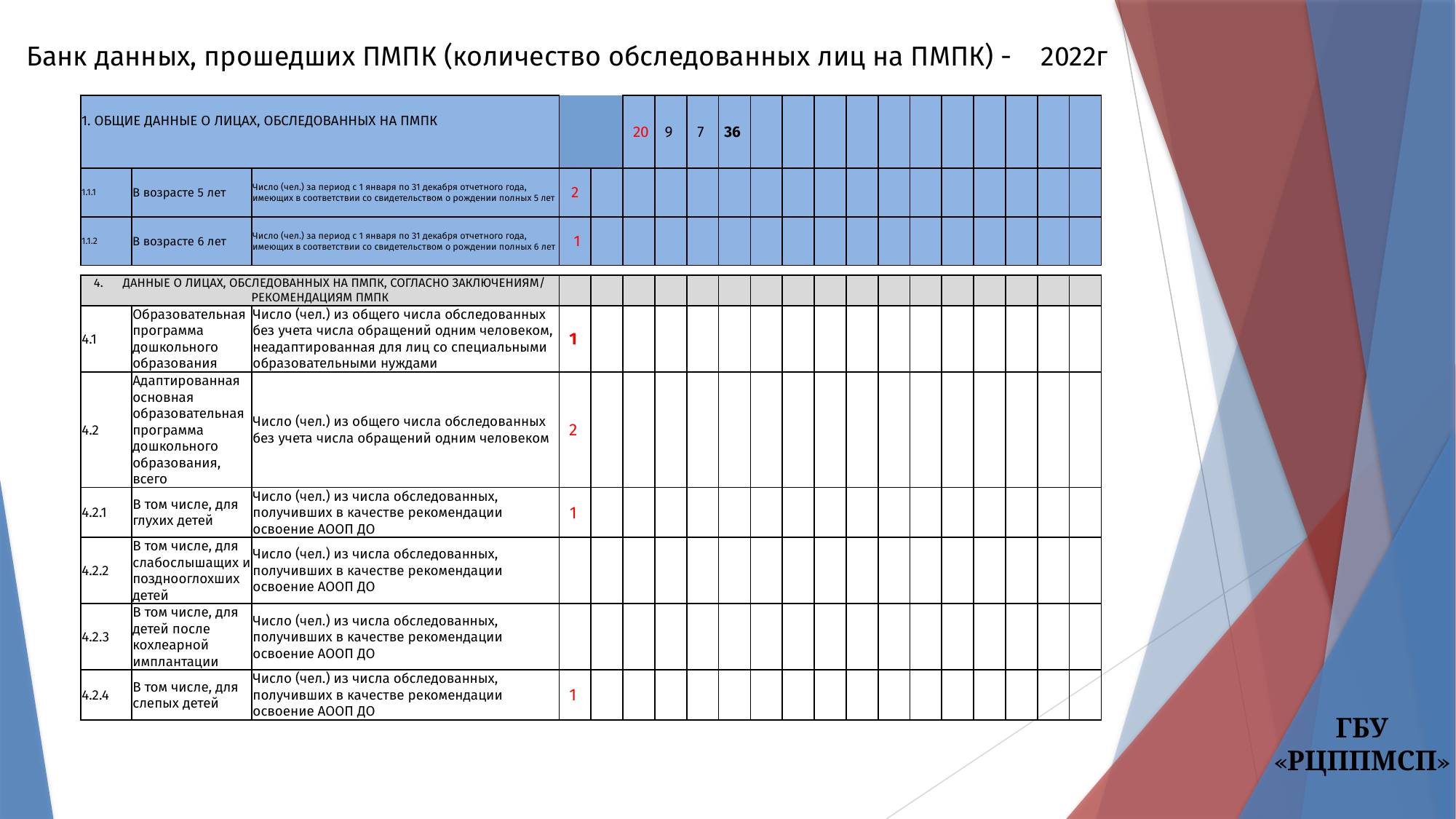

Банк данных, прошедших ПМПК (количество обследованных лиц на ПМПК) -    2022г
| 1. ОБЩИЕ ДАННЫЕ О ЛИЦАХ, ОБСЛЕДОВАННЫХ НА ПМПК |  |  | 20 | 9 | 7 | 36 |  |  |  |  |  |  |  |  |  |  |  |  |  |
| --- | --- | --- | --- | --- | --- | --- | --- | --- | --- | --- | --- | --- | --- | --- | --- | --- | --- | --- | --- |
| 1.1.1 | В возрасте 5 лет | Число (чел.) за период с 1 января по 31 декабря отчетного года, имеющих в соответствии со свидетельством о рождении полных 5 лет | 2 |  |  |  |  |  |  |  |  |  |  |  |  |  |  |  |  |
| --- | --- | --- | --- | --- | --- | --- | --- | --- | --- | --- | --- | --- | --- | --- | --- | --- | --- | --- | --- |
| 1.1.2 | В возрасте 6 лет | Число (чел.) за период с 1 января по 31 декабря отчетного года, имеющих в соответствии со свидетельством о рождении полных 6 лет | 1 |  |  |  |  |  |  |  |  |  |  |  |  |  |  |  |  |
| 4.      ДАННЫЕ О ЛИЦАХ, ОБСЛЕДОВАННЫХ НА ПМПК, СОГЛАСНО ЗАКЛЮЧЕНИЯМ/ РЕКОМЕНДАЦИЯМ ПМПК |  |  |  |  |  |  |  |  |  |  |  |  |  |  |  |  |  |  |  |
| --- | --- | --- | --- | --- | --- | --- | --- | --- | --- | --- | --- | --- | --- | --- | --- | --- | --- | --- | --- |
| 4.1 | Образовательная программа дошкольного образования | Число (чел.) из общего числа обследованных без учета числа обращений одним человеком, неадаптированная для лиц со специальными образовательными нуждами | 1 |  |  |  |  |  |  |  |  |  |  |  |  |  |  |  |  |
| 4.2 | Адаптированная основная образовательная программа дошкольного образования, всего | Число (чел.) из общего числа обследованных без учета числа обращений одним человеком | 2 |  |  |  |  |  |  |  |  |  |  |  |  |  |  |  |  |
| 4.2.1 | В том числе, для глухих детей | Число (чел.) из числа обследованных, получивших в качестве рекомендации освоение АООП ДО | 1 |  |  |  |  |  |  |  |  |  |  |  |  |  |  |  |  |
| 4.2.2 | В том числе, для слабослышащих и позднооглохших детей | Число (чел.) из числа обследованных, получивших в качестве рекомендации освоение АООП ДО |  |  |  |  |  |  |  |  |  |  |  |  |  |  |  |  |  |
| 4.2.3 | В том числе, для детей после кохлеарной имплантации | Число (чел.) из числа обследованных, получивших в качестве рекомендации освоение АООП ДО |  |  |  |  |  |  |  |  |  |  |  |  |  |  |  |  |  |
| 4.2.4 | В том числе, для слепых детей | Число (чел.) из числа обследованных, получивших в качестве рекомендации освоение АООП ДО | 1 |  |  |  |  |  |  |  |  |  |  |  |  |  |  |  |  |
ГБУ «РЦППМСП»